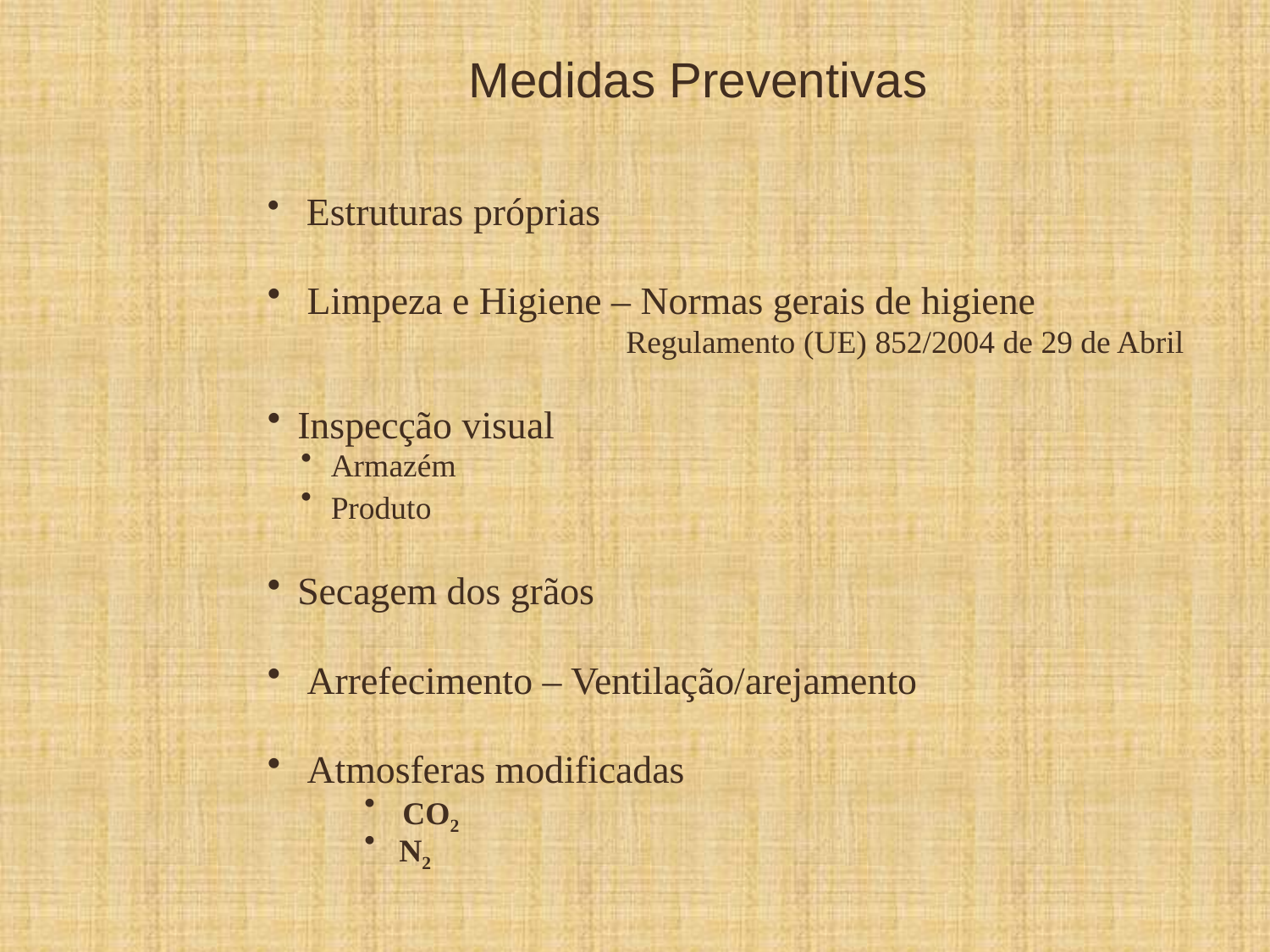

Medidas Preventivas
 Estruturas próprias
 Limpeza e Higiene – Normas gerais de higiene
		             Regulamento (UE) 852/2004 de 29 de Abril
Inspecção visual
Armazém
Produto
Secagem dos grãos
 Arrefecimento – Ventilação/arejamento
 Atmosferas modificadas
 CO2
 N2